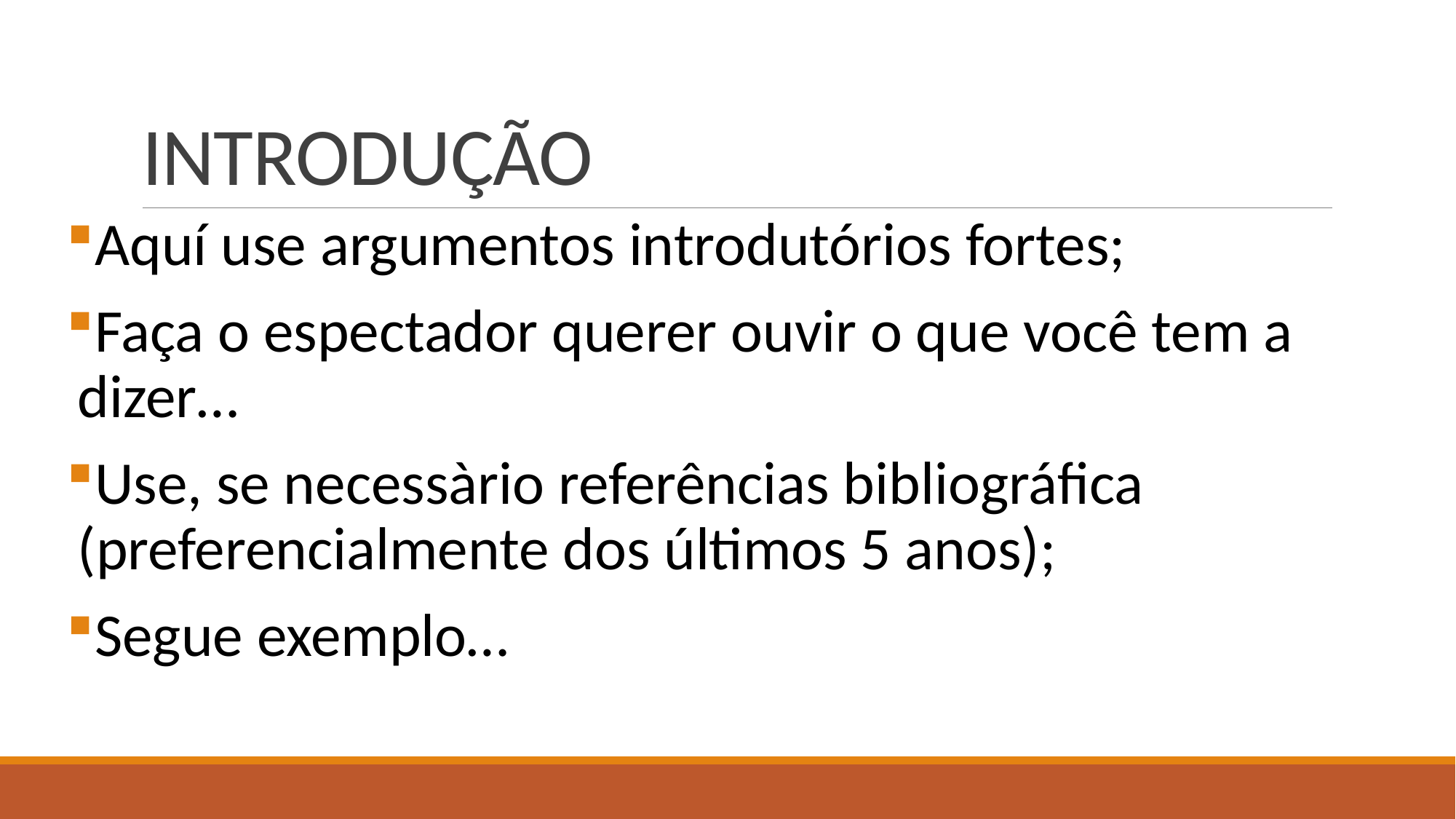

# INTRODUÇÃO
Aquí use argumentos introdutórios fortes;
Faça o espectador querer ouvir o que você tem a dizer…
Use, se necessàrio referências bibliográfica (preferencialmente dos últimos 5 anos);
Segue exemplo…